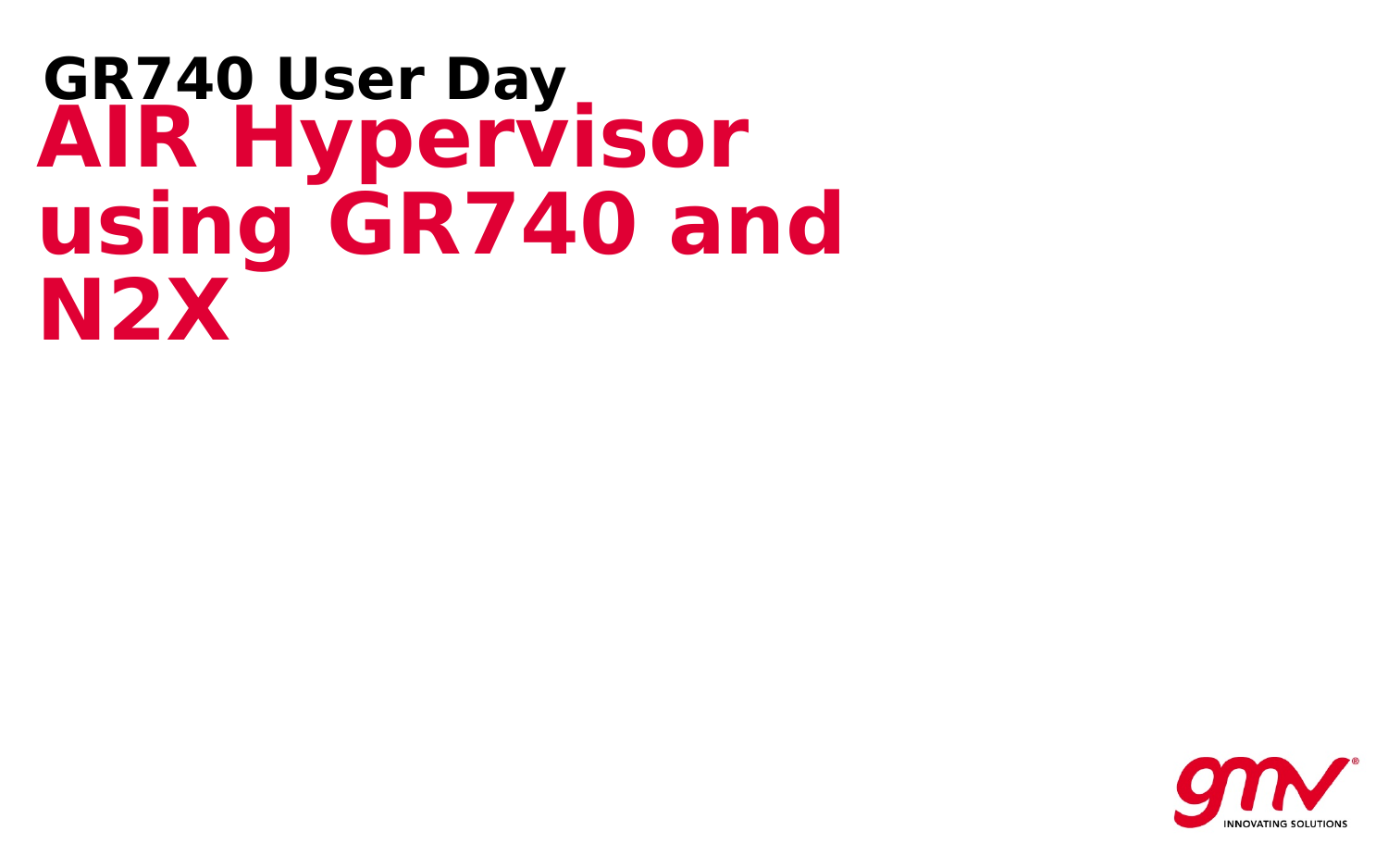

GR740 User Day
AIR Hypervisor using GR740 and N2X